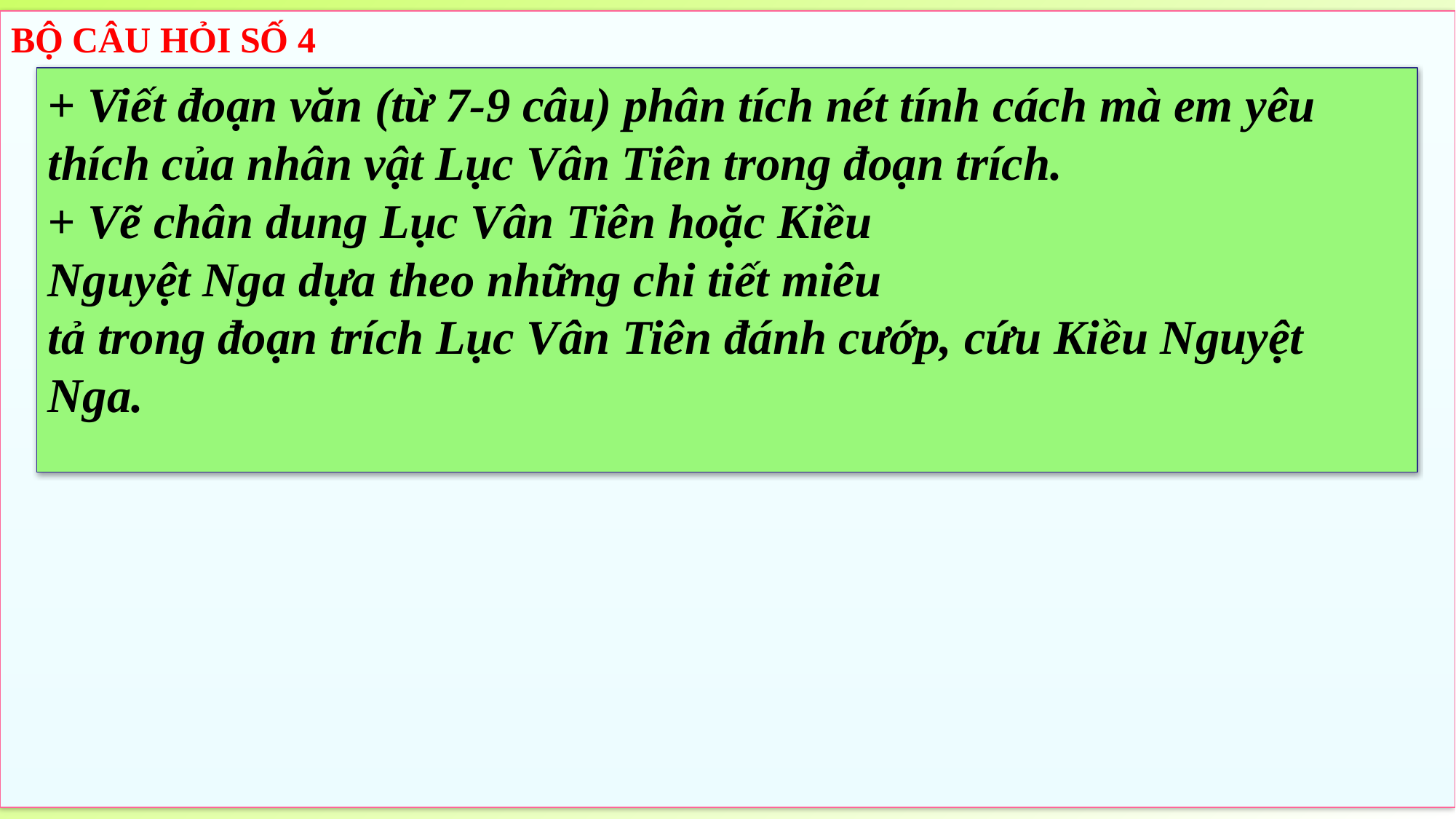

BỘ CÂU HỎI SỐ 4

+ Viết đoạn văn (từ 7-9 câu) phân tích nét tính cách mà em yêu thích của nhân vật Lục Vân Tiên trong đoạn trích.
+ Vẽ chân dung Lục Vân Tiên hoặc Kiều
Nguyệt Nga dựa theo những chi tiết miêu
tả trong đoạn trích Lục Vân Tiên đánh cướp, cứu Kiều Nguyệt Nga.